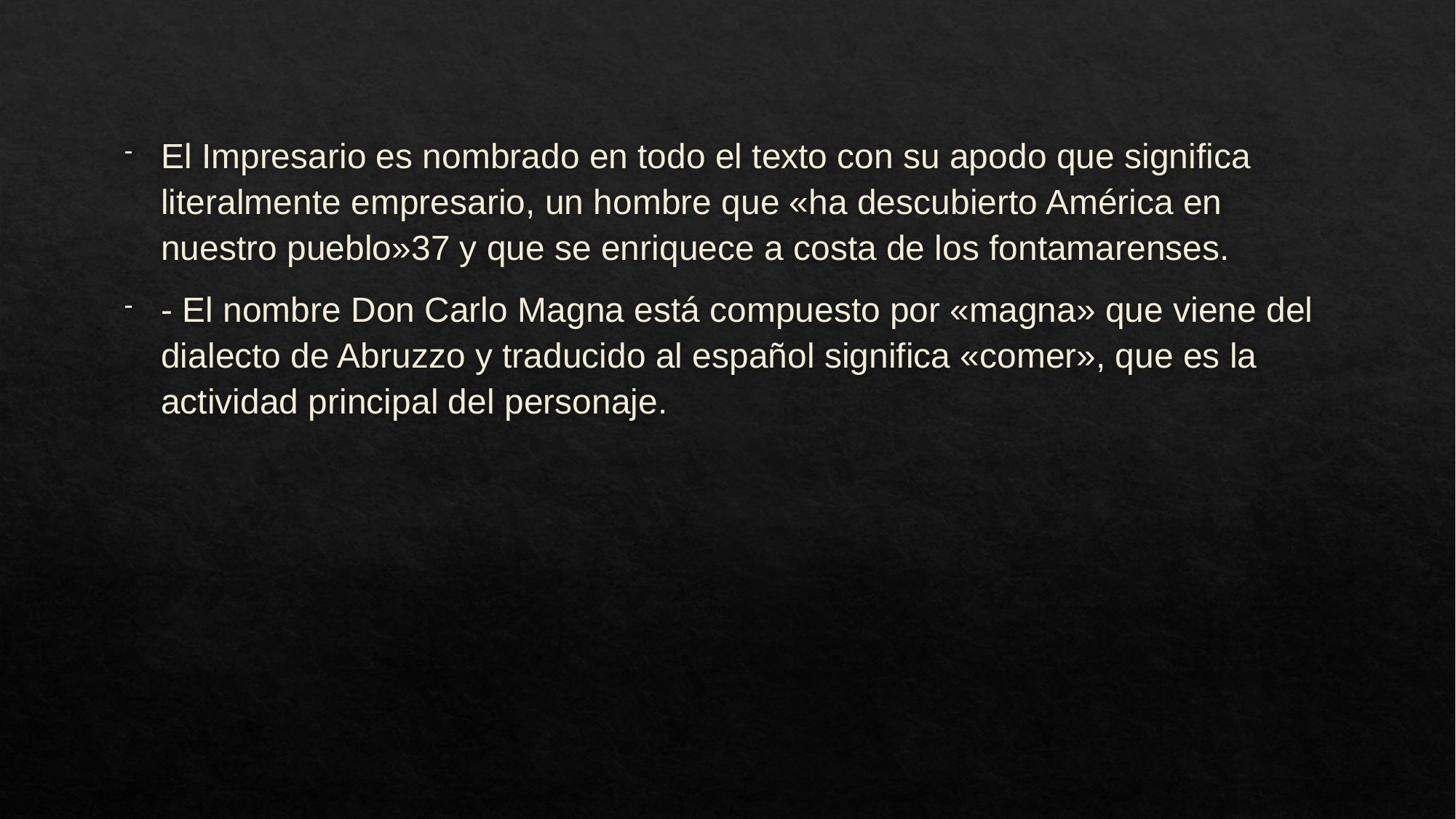

El Impresario es nombrado en todo el texto con su apodo que significa literalmente empresario, un hombre que «ha descubierto América en nuestro pueblo»37 y que se enriquece a costa de los fontamarenses.
- El nombre Don Carlo Magna está compuesto por «magna» que viene del dialecto de Abruzzo y traducido al español significa «comer», que es la actividad principal del personaje.